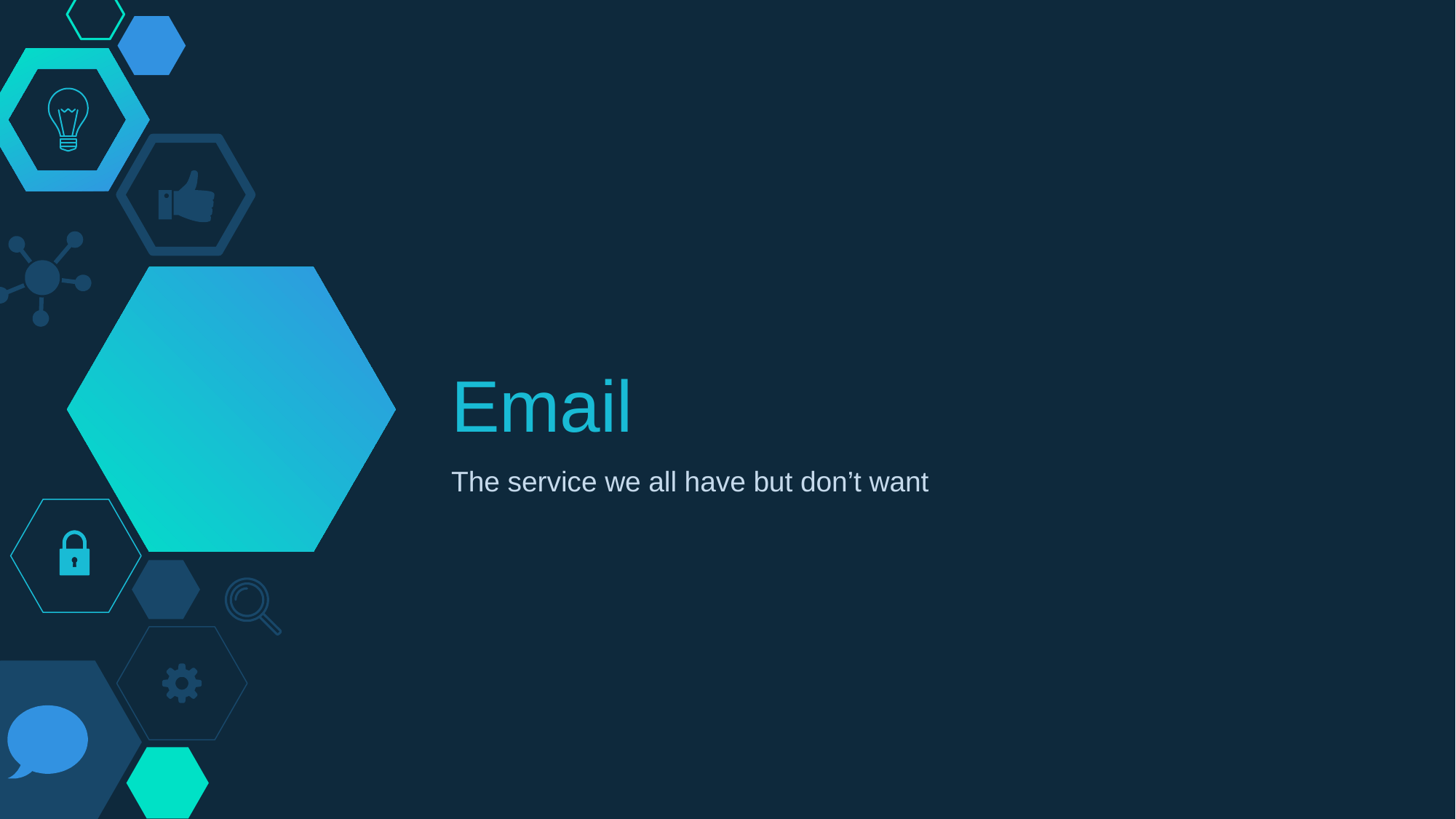

# Email
The service we all have but don’t want